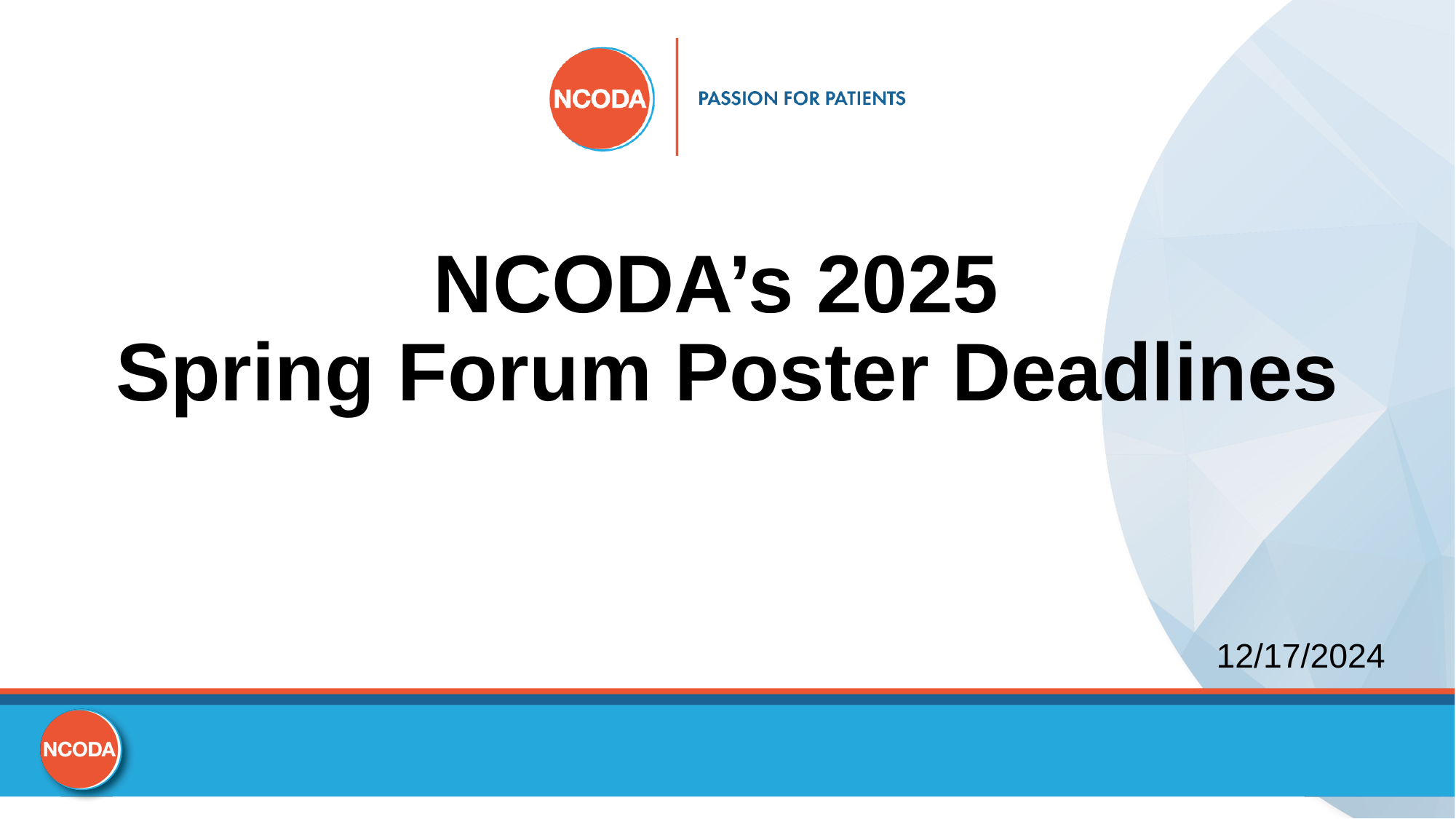

# NCODA’s 2025 Spring Forum Poster Deadlines
12/17/2024